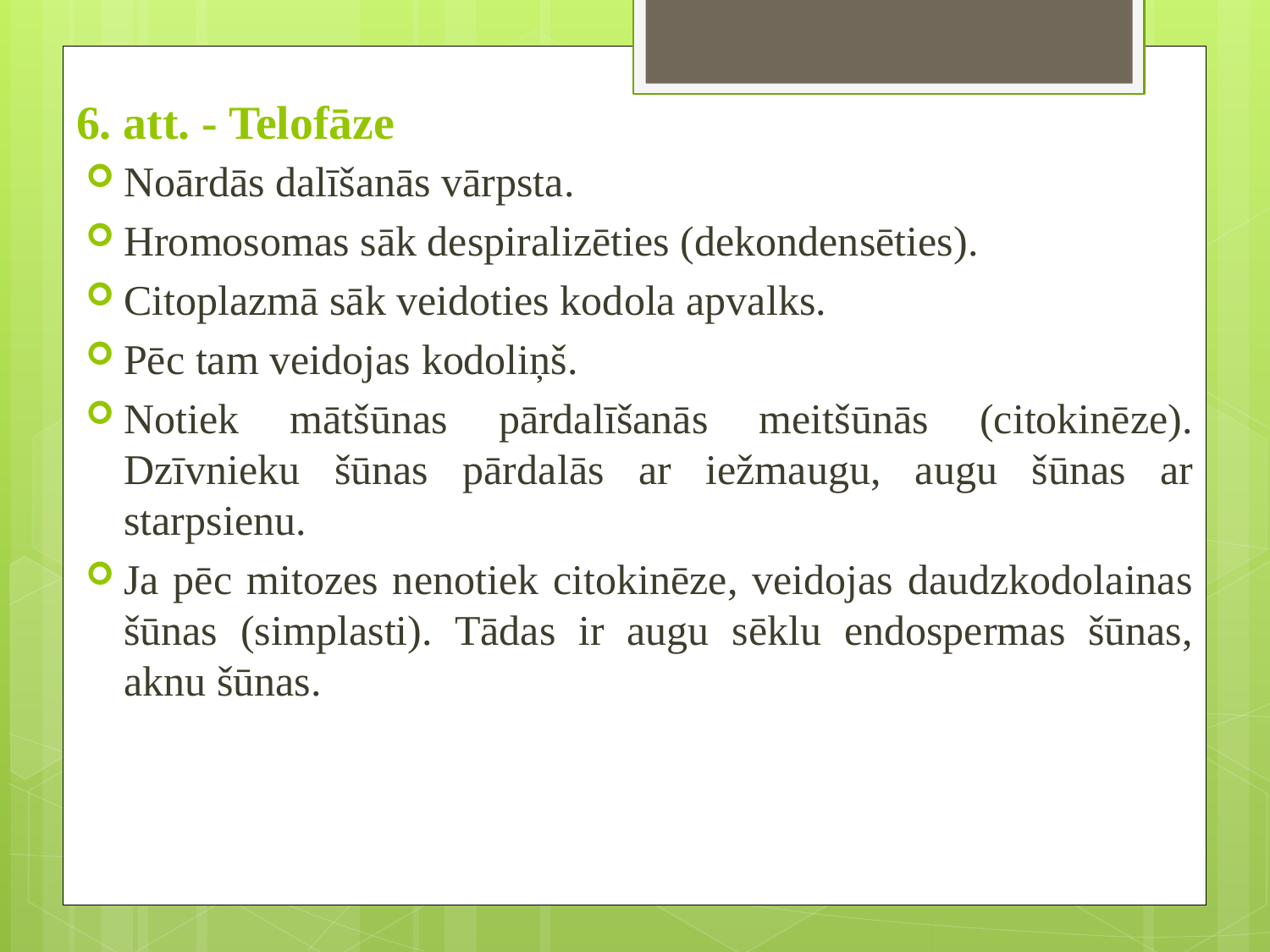

# 6. att. - Telofāze
Noārdās dalīšanās vārpsta.
Hromosomas sāk despiralizēties (dekondensēties).
Citoplazmā sāk veidoties kodola apvalks.
Pēc tam veidojas kodoliņš.
Notiek mātšūnas pārdalīšanās meitšūnās (citokinēze). Dzīvnieku šūnas pārdalās ar iežmaugu, augu šūnas ar starpsienu.
Ja pēc mitozes nenotiek citokinēze, veidojas daudzkodolainas šūnas (simplasti). Tādas ir augu sēklu endospermas šūnas, aknu šūnas.